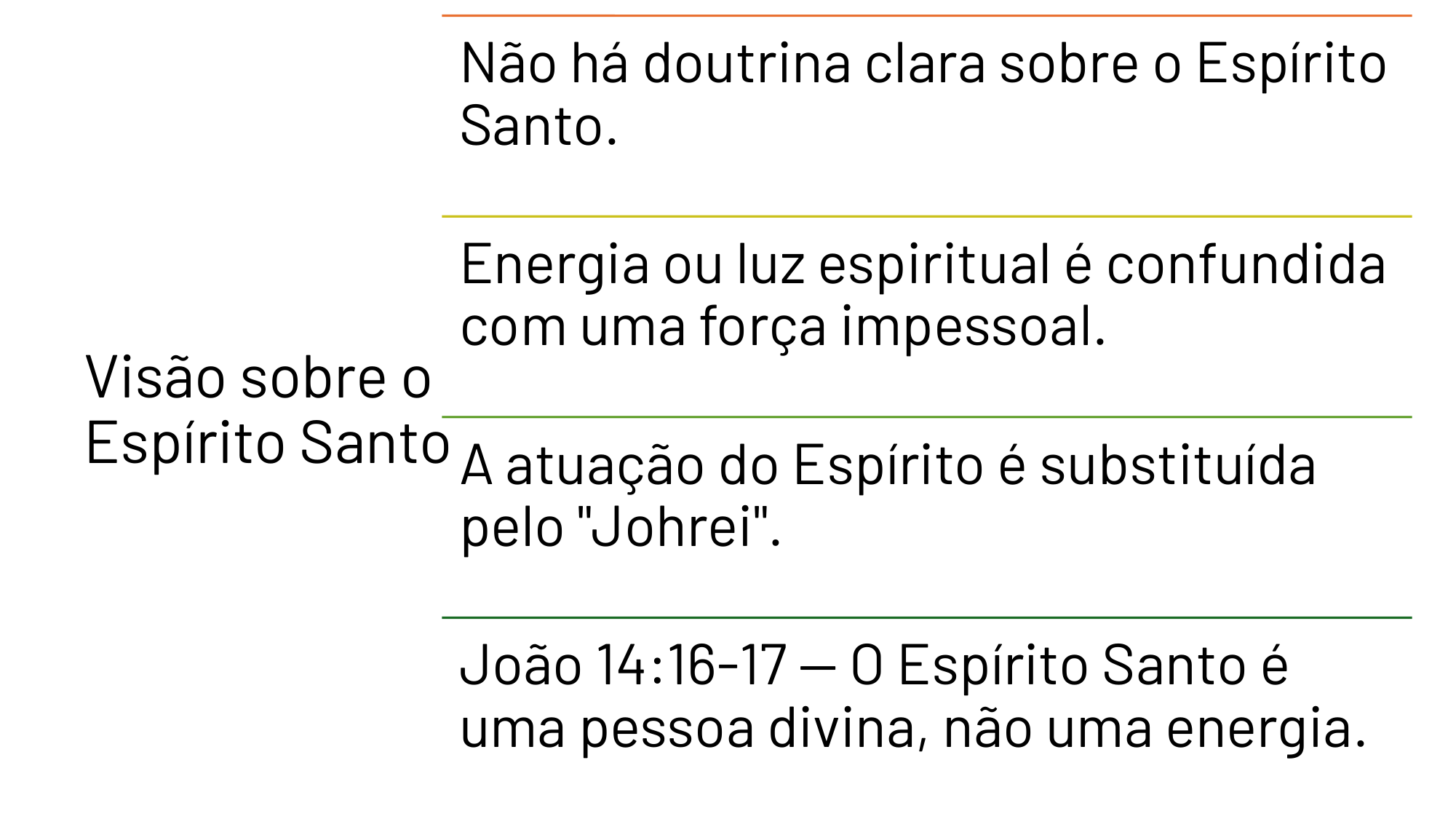

Não há doutrina clara sobre o Espírito Santo.
Energia ou luz espiritual é confundida com uma força impessoal.
A atuação do Espírito é substituída pelo "Johrei".
João 14:16-17 — O Espírito Santo é uma pessoa divina, não uma energia.
# Visão sobre o Espírito Santo